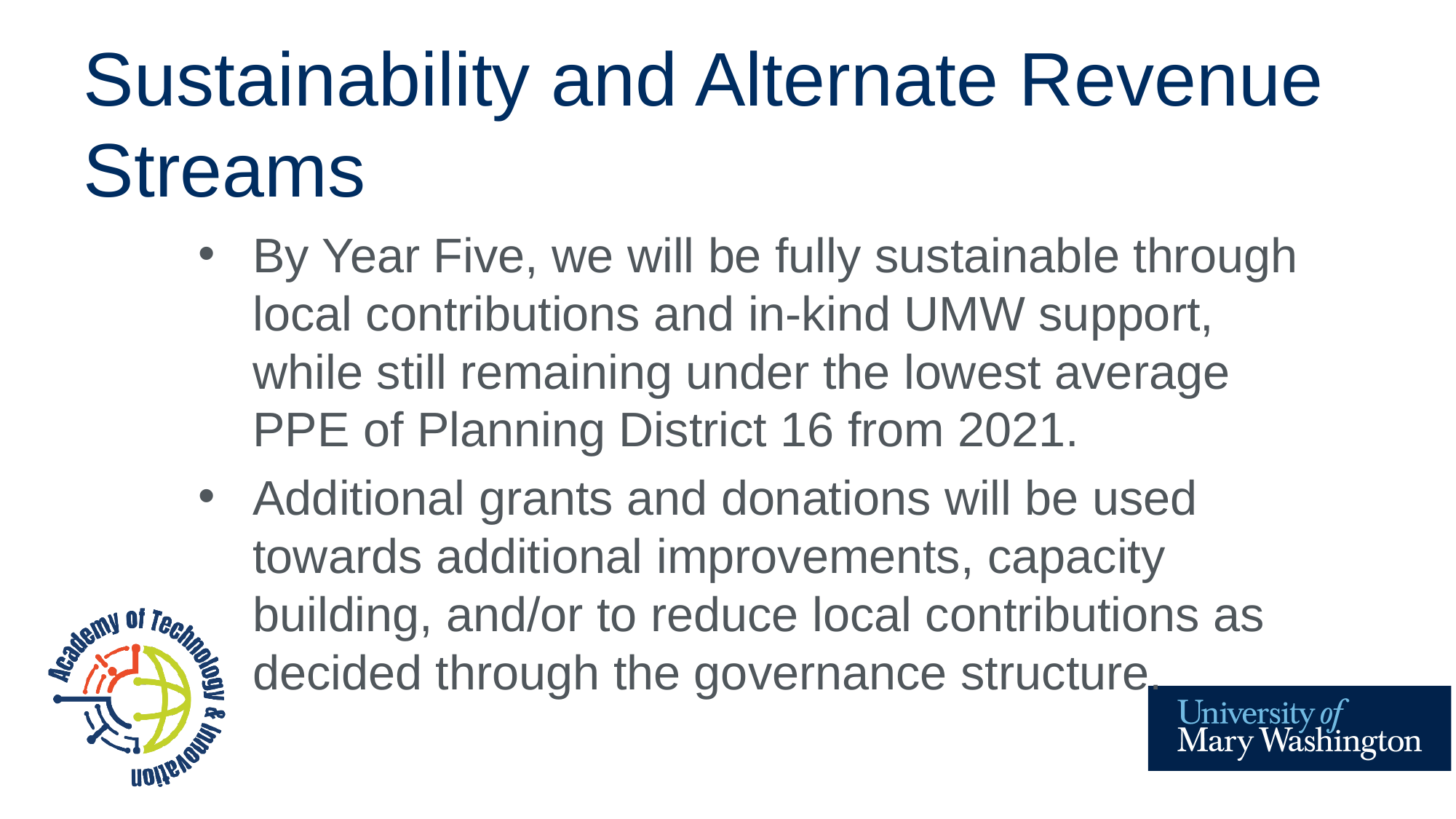

# Sustainability and Alternate Revenue Streams
By Year Five, we will be fully sustainable through local contributions and in-kind UMW support, while still remaining under the lowest average PPE of Planning District 16 from 2021.
Additional grants and donations will be used towards additional improvements, capacity building, and/or to reduce local contributions as decided through the governance structure.